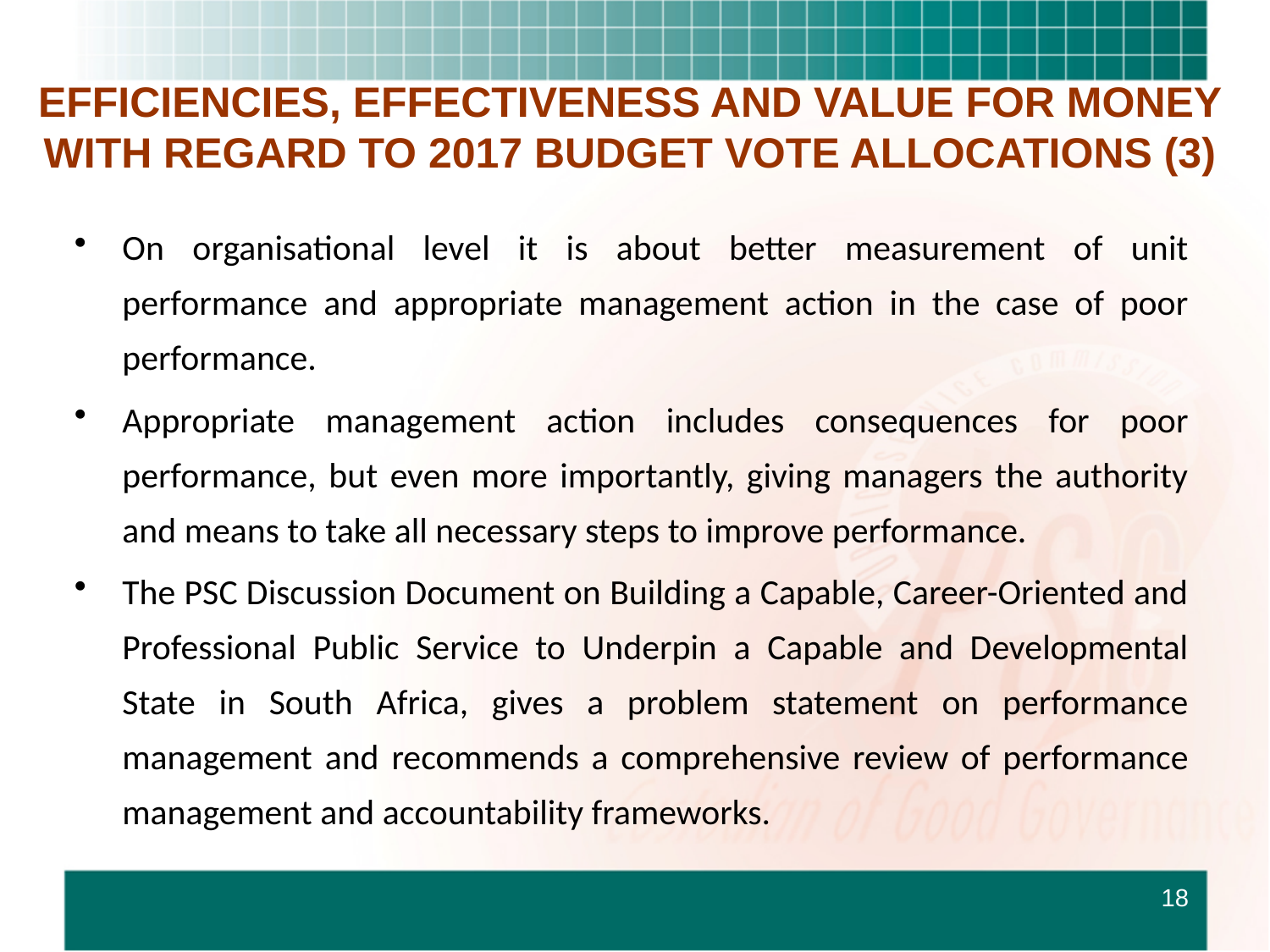

EFFICIENCIES, EFFECTIVENESS AND VALUE FOR MONEY WITH REGARD TO 2017 BUDGET VOTE ALLOCATIONS (3)
On organisational level it is about better measurement of unit performance and appropriate management action in the case of poor performance.
Appropriate management action includes consequences for poor performance, but even more importantly, giving managers the authority and means to take all necessary steps to improve performance.
The PSC Discussion Document on Building a Capable, Career-Oriented and Professional Public Service to Underpin a Capable and Developmental State in South Africa, gives a problem statement on performance management and recommends a comprehensive review of performance management and accountability frameworks.
18